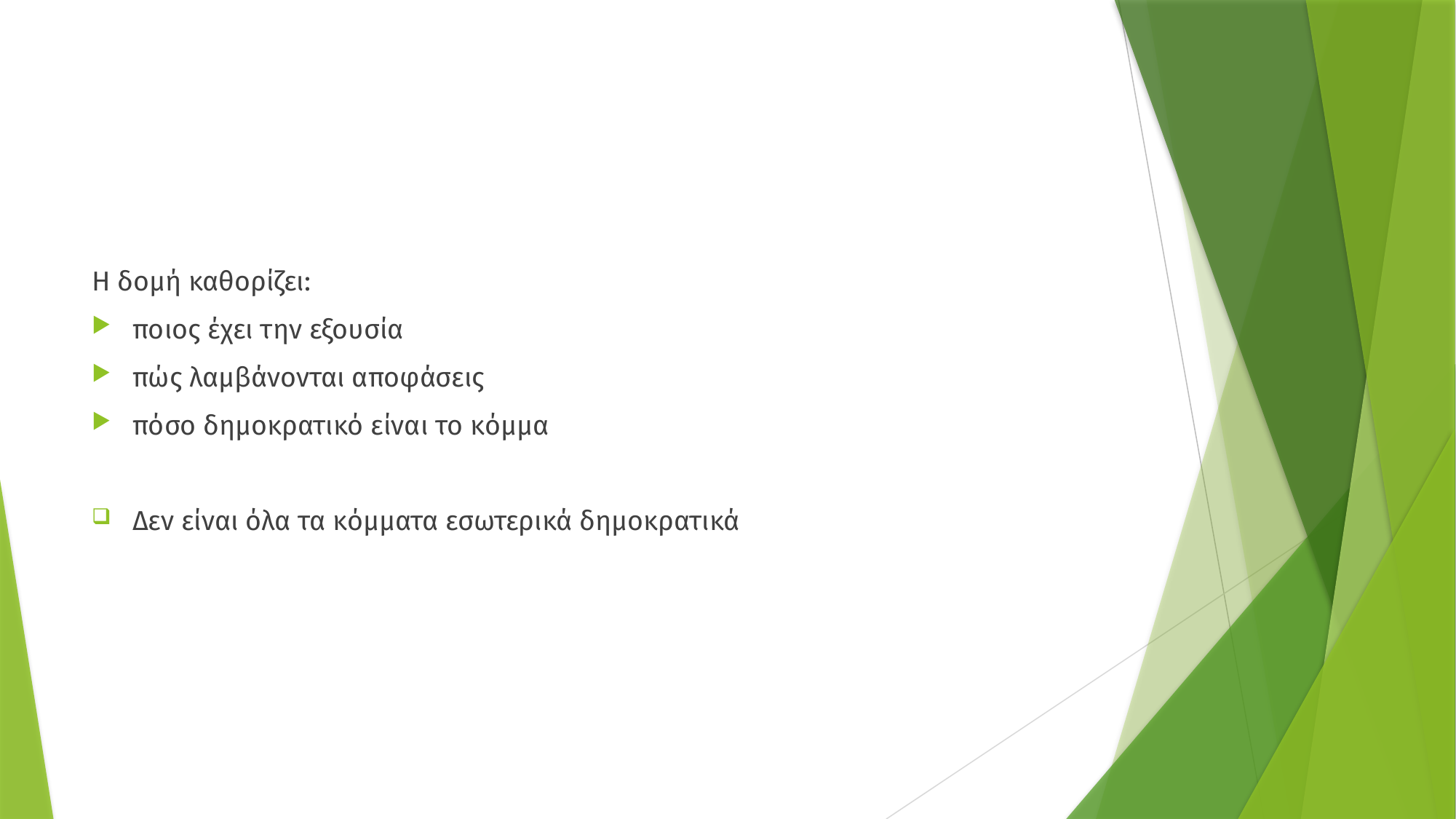

Η δομή καθορίζει:
ποιος έχει την εξουσία
πώς λαμβάνονται αποφάσεις
πόσο δημοκρατικό είναι το κόμμα

Δεν είναι όλα τα κόμματα εσωτερικά δημοκρατικά